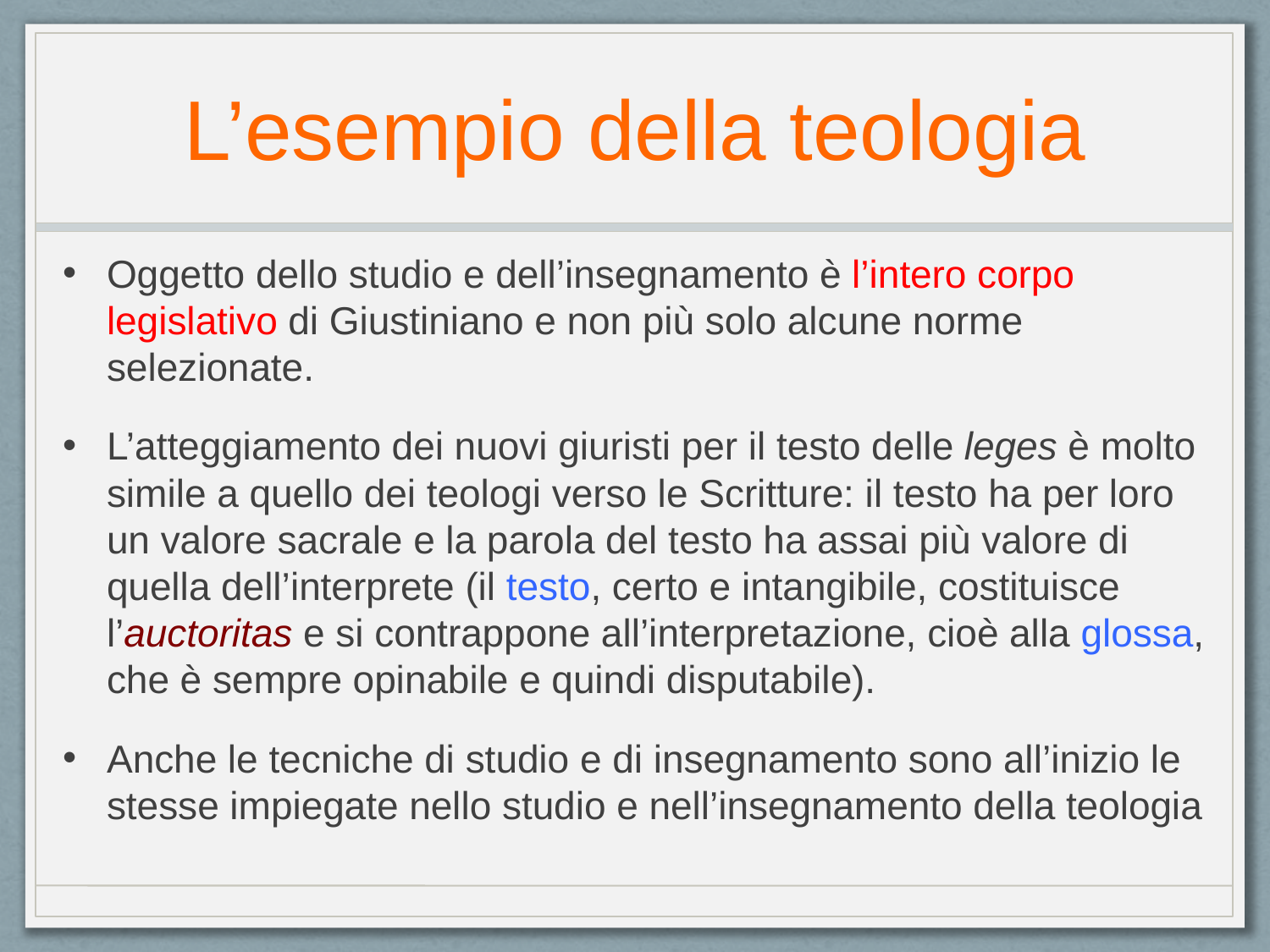

# L’esempio della teologia
Oggetto dello studio e dell’insegnamento è l’intero corpo legislativo di Giustiniano e non più solo alcune norme selezionate.
L’atteggiamento dei nuovi giuristi per il testo delle leges è molto simile a quello dei teologi verso le Scritture: il testo ha per loro un valore sacrale e la parola del testo ha assai più valore di quella dell’interprete (il testo, certo e intangibile, costituisce l’auctoritas e si contrappone all’interpretazione, cioè alla glossa, che è sempre opinabile e quindi disputabile).
Anche le tecniche di studio e di insegnamento sono all’inizio le stesse impiegate nello studio e nell’insegnamento della teologia